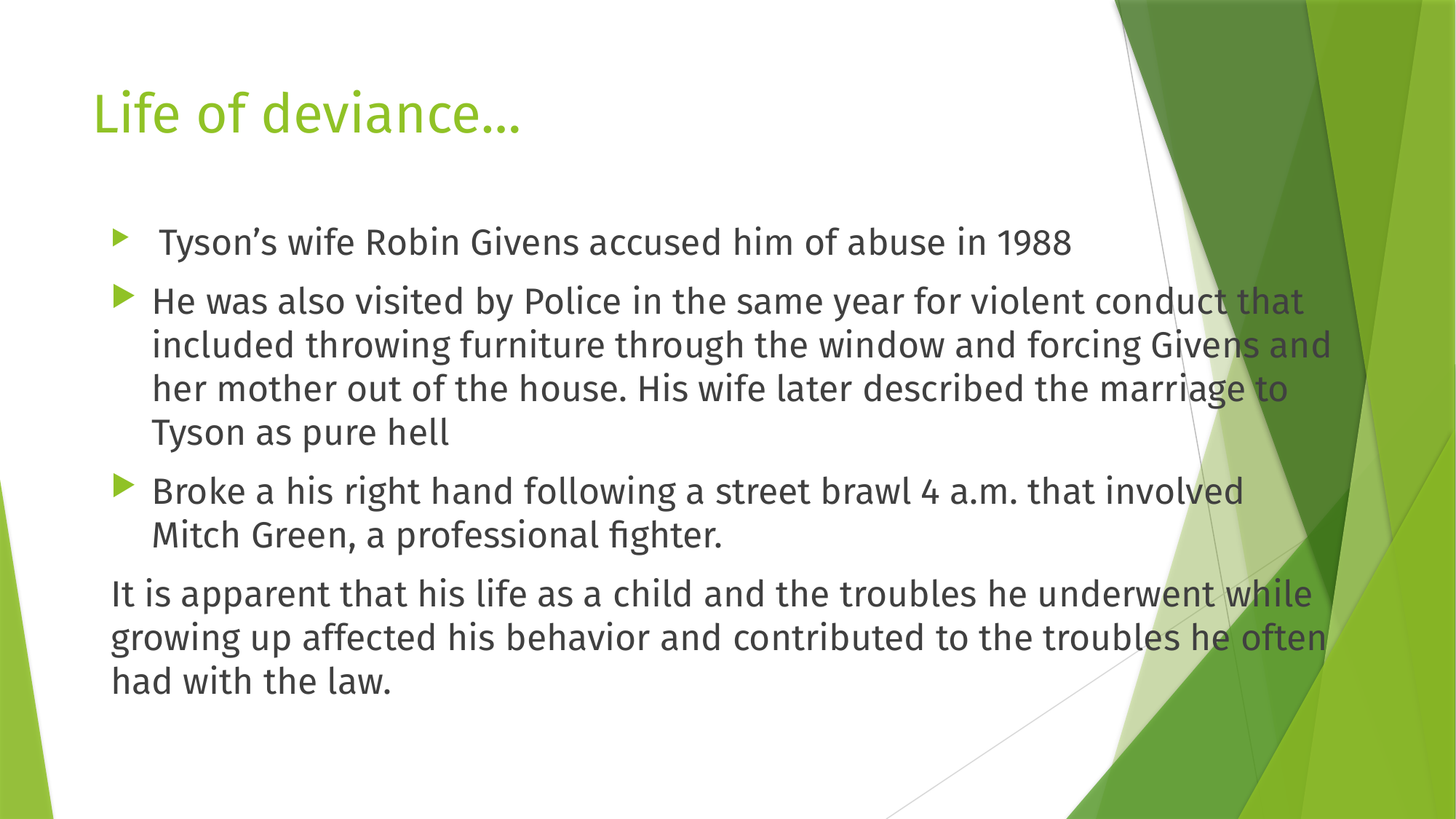

# Life of deviance…
 Tyson’s wife Robin Givens accused him of abuse in 1988
He was also visited by Police in the same year for violent conduct that included throwing furniture through the window and forcing Givens and her mother out of the house. His wife later described the marriage to Tyson as pure hell
Broke a his right hand following a street brawl 4 a.m. that involved Mitch Green, a professional fighter.
It is apparent that his life as a child and the troubles he underwent while growing up affected his behavior and contributed to the troubles he often had with the law.